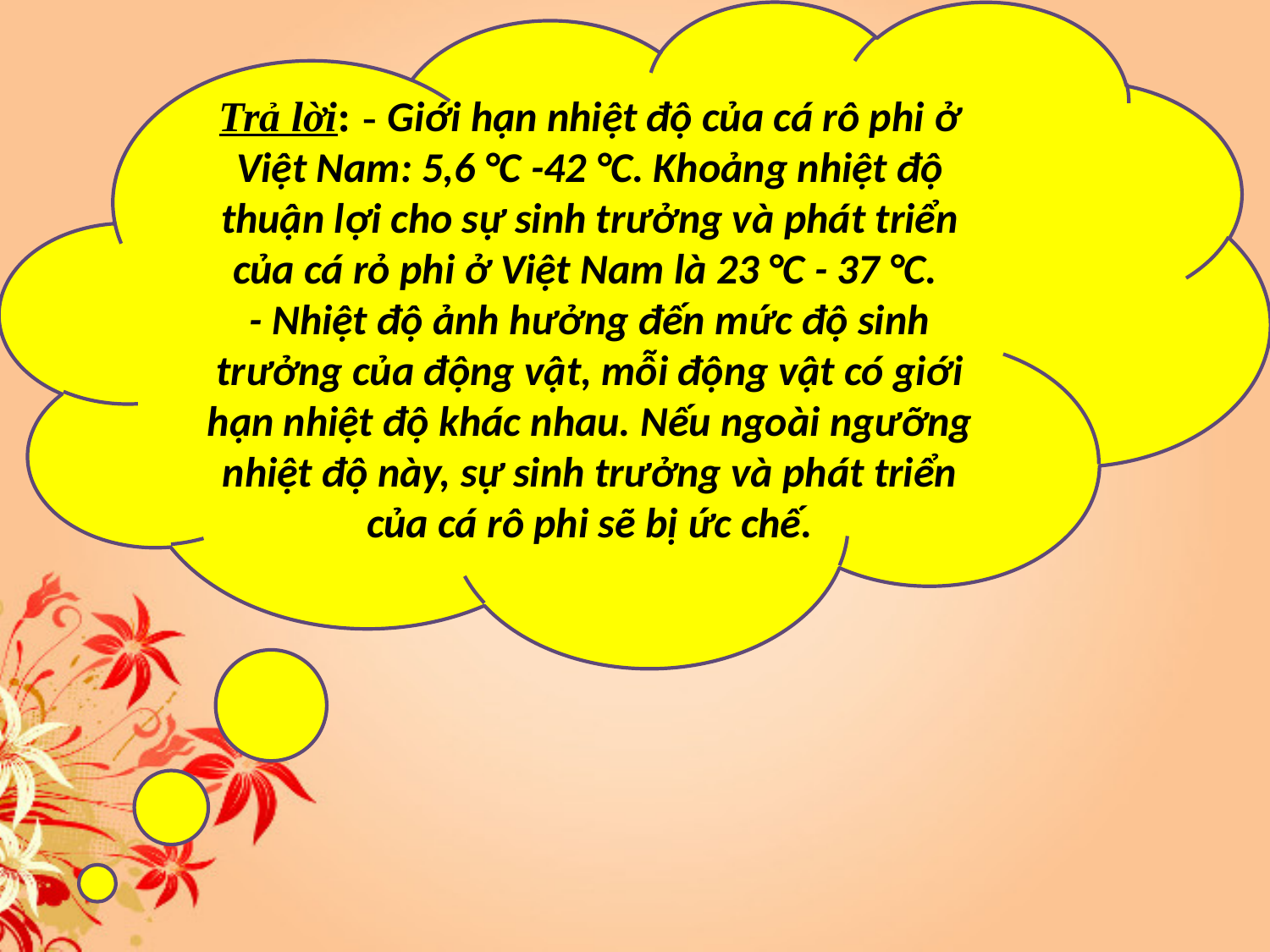

Trả lời: - Giới hạn nhiệt độ của cá rô phi ở Việt Nam: 5,6 °C -42 °C. Khoảng nhiệt độ thuận lợi cho sự sinh trưởng và phát triển của cá rỏ phi ở Việt Nam là 23 °C - 37 °C.
- Nhiệt độ ảnh hưởng đến mức độ sinh trưởng của động vật, mỗi động vật có giới hạn nhiệt độ khác nhau. Nếu ngoài ngưỡng nhiệt độ này, sự sinh trưởng và phát triển của cá rô phi sẽ bị ức chế.